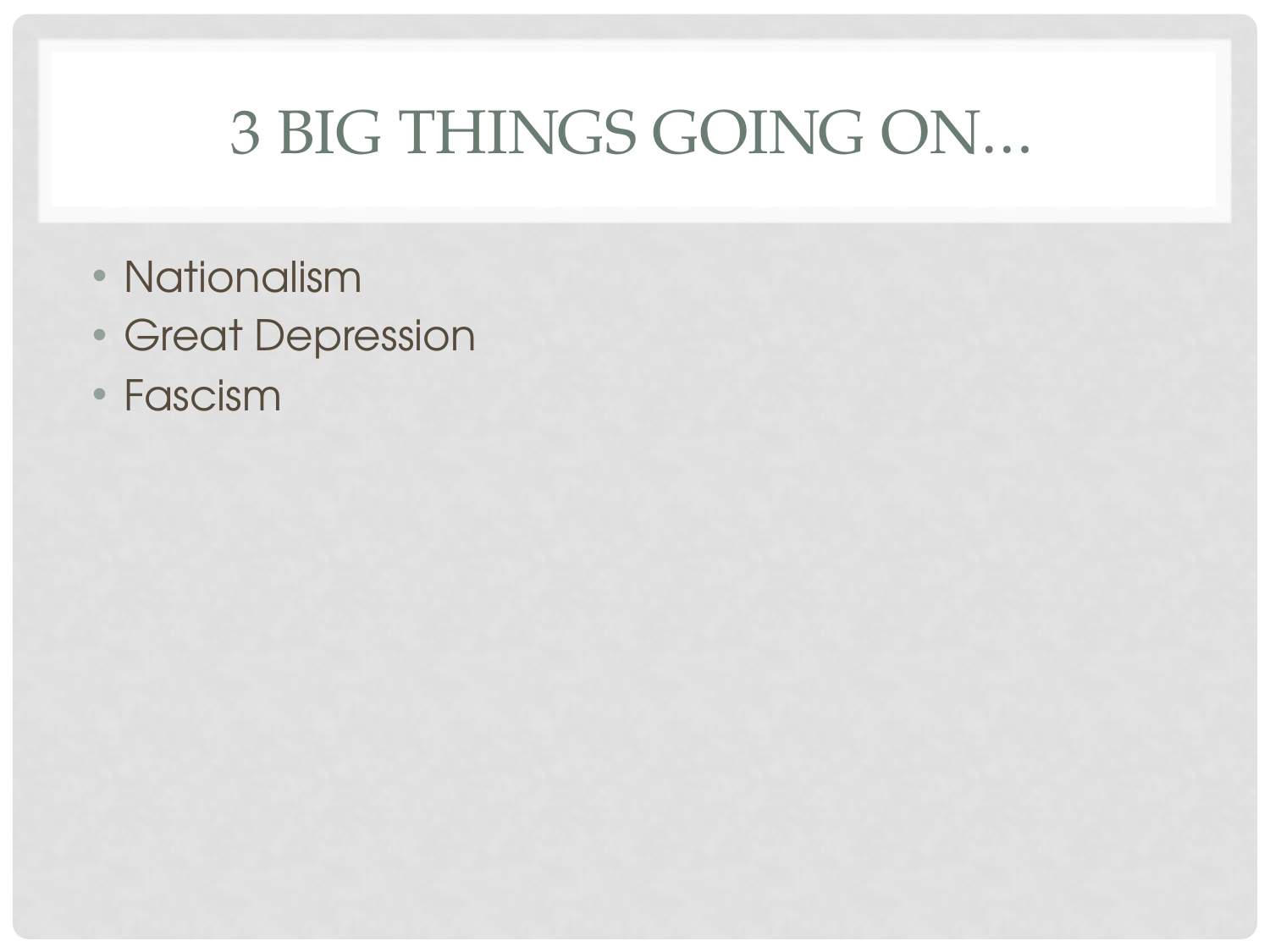

# 3 Big Things Going On…
Nationalism
Great Depression
Fascism